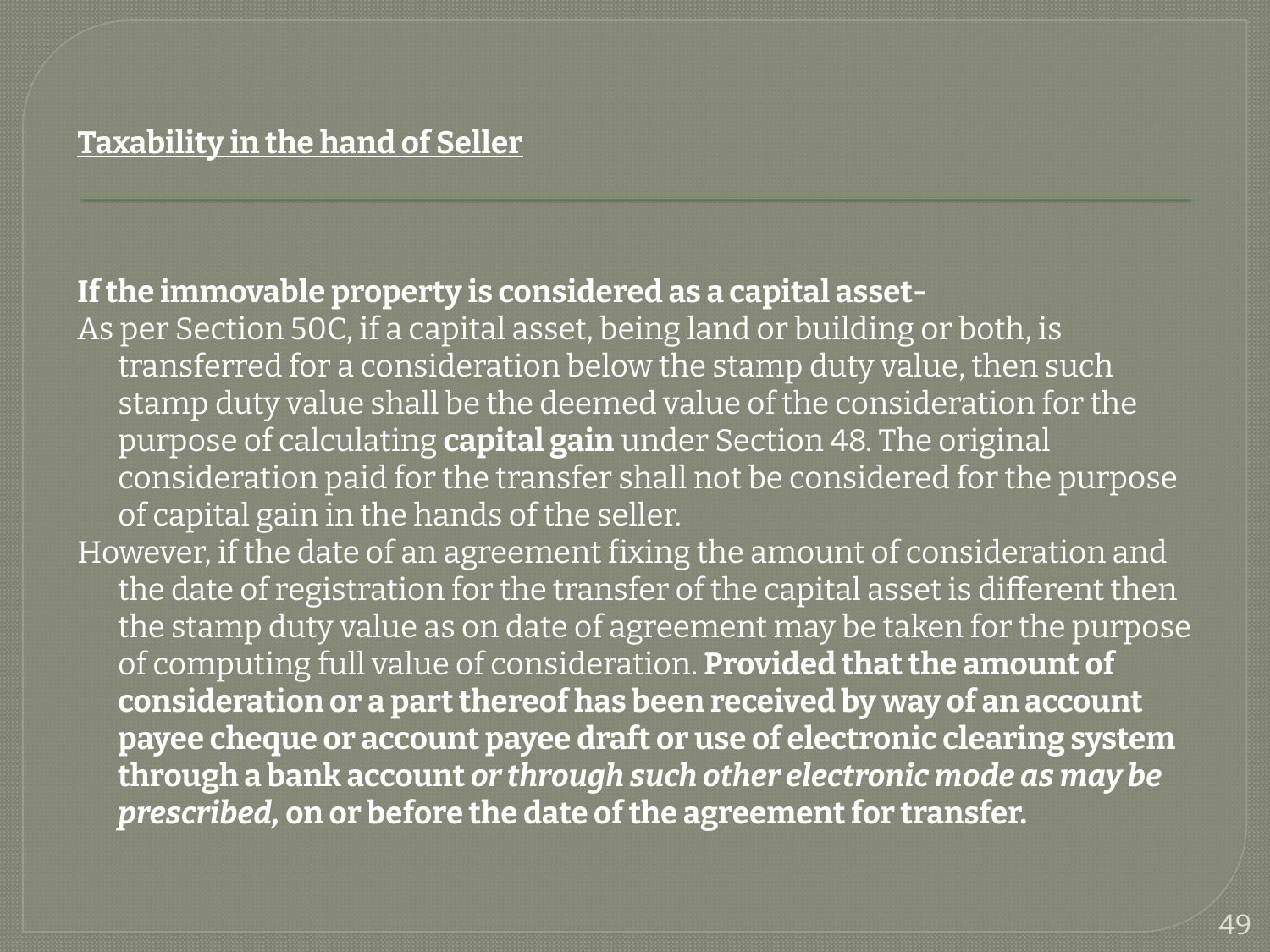

Taxability in the hand of Seller

If the immovable property is considered as a capital asset-
As per Section 50C, if a capital asset, being land or building or both, is transferred for a consideration below the stamp duty value, then such stamp duty value shall be the deemed value of the consideration for the purpose of calculating capital gain under Section 48. The original consideration paid for the transfer shall not be considered for the purpose of capital gain in the hands of the seller.
However, if the date of an agreement fixing the amount of consideration and the date of registration for the transfer of the capital asset is different then the stamp duty value as on date of agreement may be taken for the purpose of computing full value of consideration. Provided that the amount of consideration or a part thereof has been received by way of an account payee cheque or account payee draft or use of electronic clearing system through a bank account or through such other electronic mode as may be prescribed, on or before the date of the agreement for transfer.
49